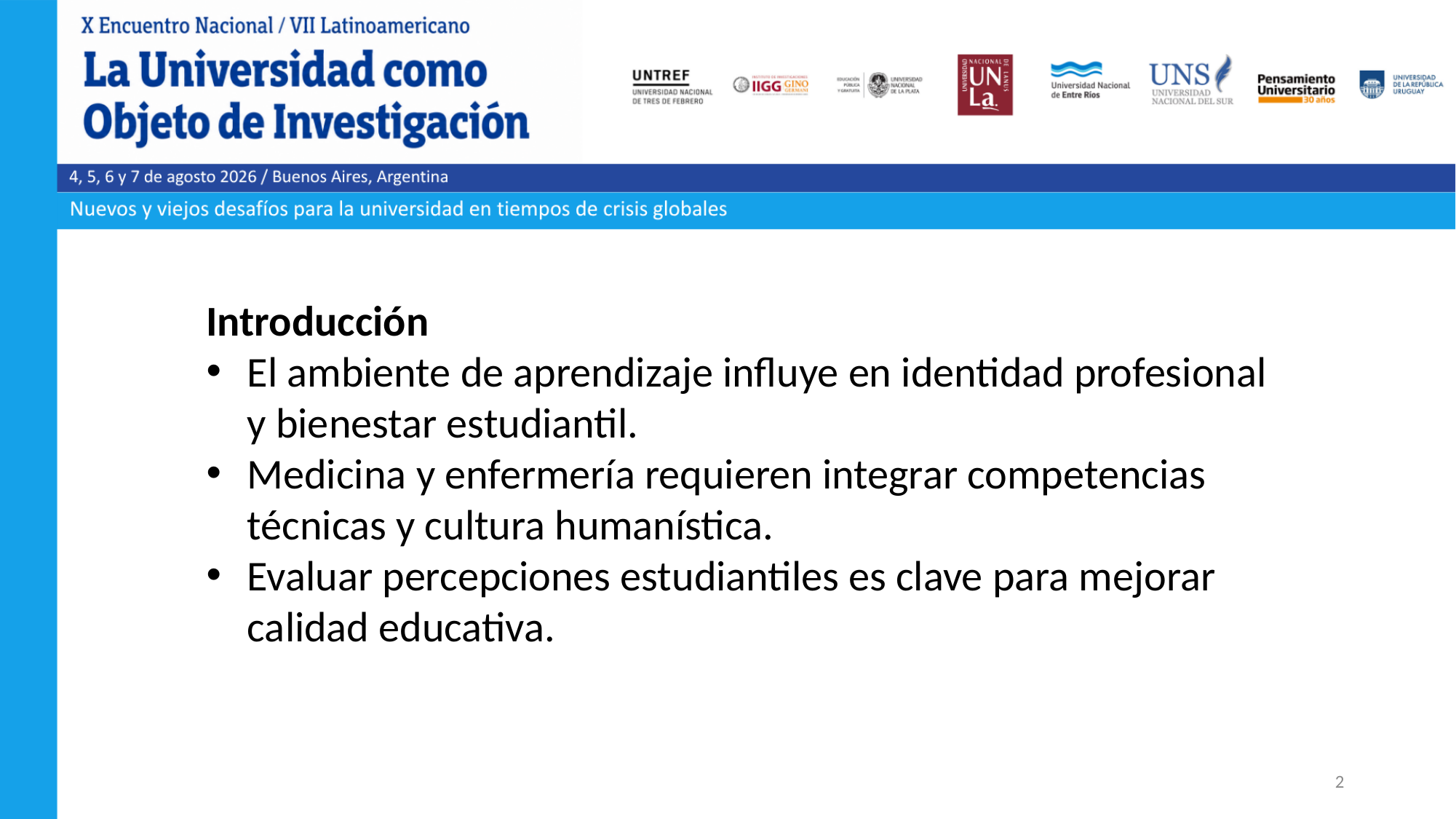

Introducción
El ambiente de aprendizaje influye en identidad profesional y bienestar estudiantil.
Medicina y enfermería requieren integrar competencias técnicas y cultura humanística.
Evaluar percepciones estudiantiles es clave para mejorar calidad educativa.
2